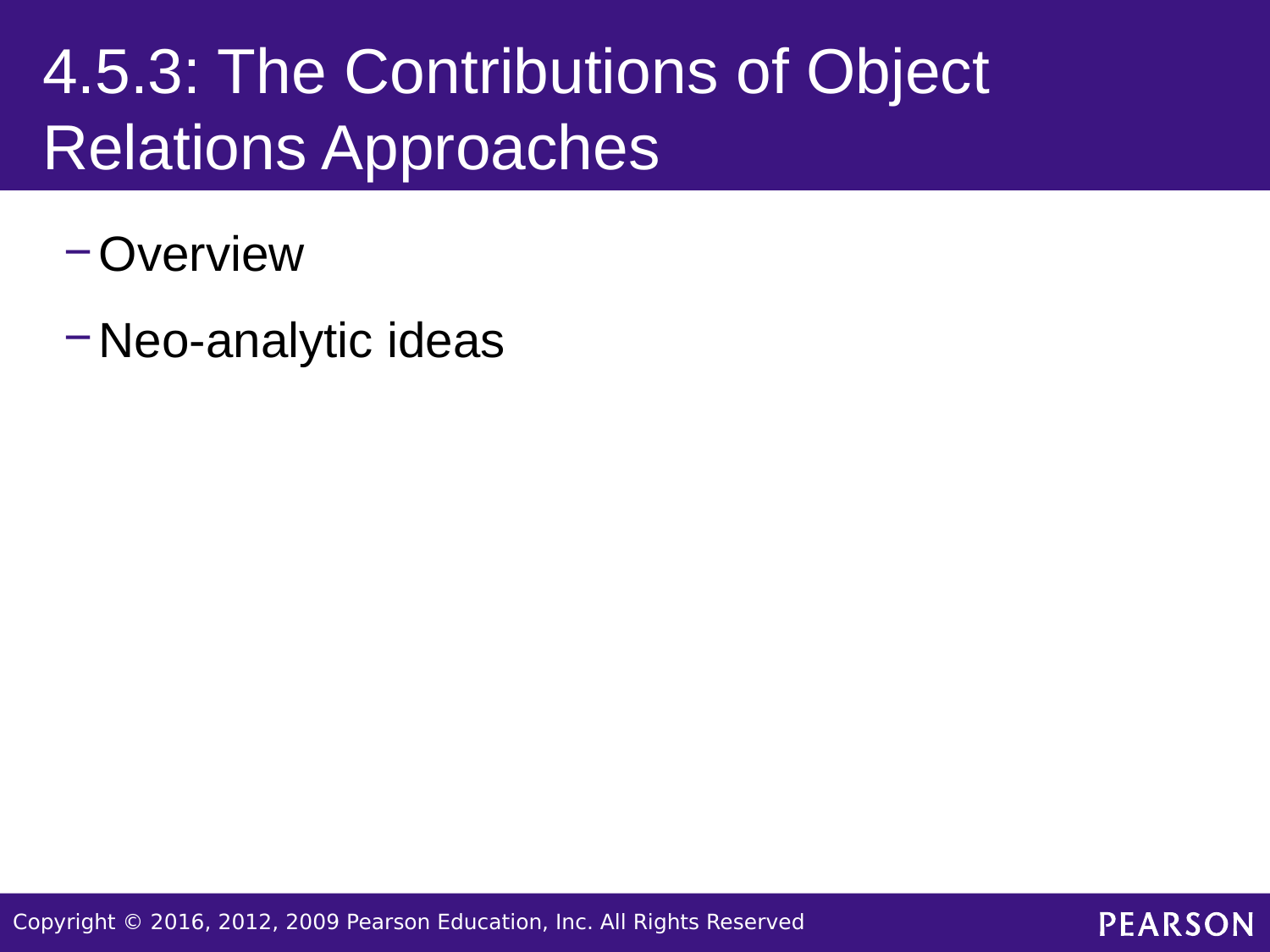

# 4.5.3: The Contributions of Object Relations Approaches
Overview
Neo-analytic ideas